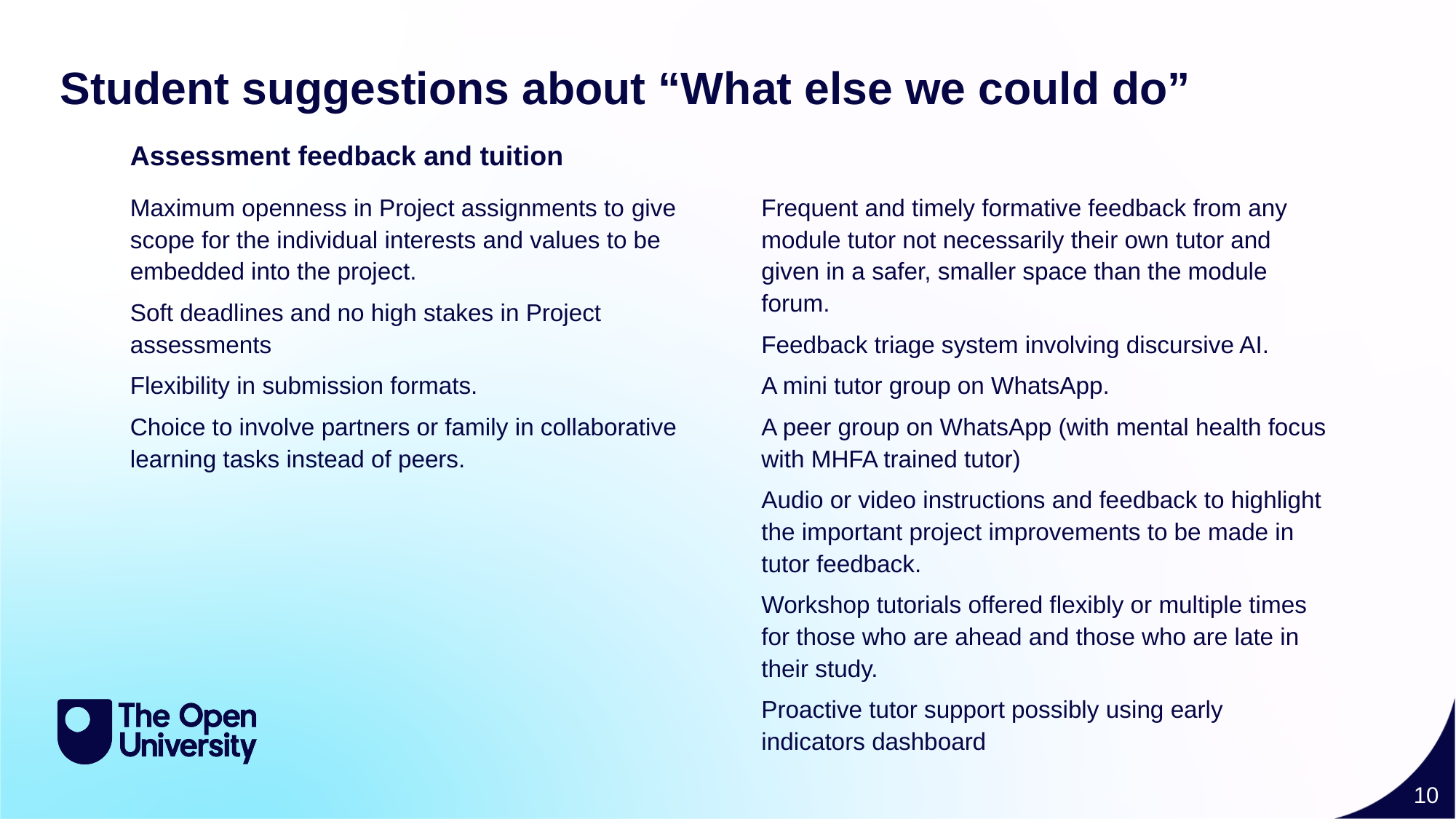

Slide Title 9
Student suggestions about “What else we could do”
Assessment feedback and tuition
Maximum openness in Project assignments to give scope for the individual interests and values to be embedded into the project.
Soft deadlines and no high stakes in Project assessments
Flexibility in submission formats.
Choice to involve partners or family in collaborative learning tasks instead of peers.
Frequent and timely formative feedback from any module tutor not necessarily their own tutor and given in a safer, smaller space than the module forum.
Feedback triage system involving discursive AI.
A mini tutor group on WhatsApp.
A peer group on WhatsApp (with mental health focus with MHFA trained tutor)
Audio or video instructions and feedback to highlight the important project improvements to be made in tutor feedback.
Workshop tutorials offered flexibly or multiple times for those who are ahead and those who are late in their study.
Proactive tutor support possibly using early indicators dashboard